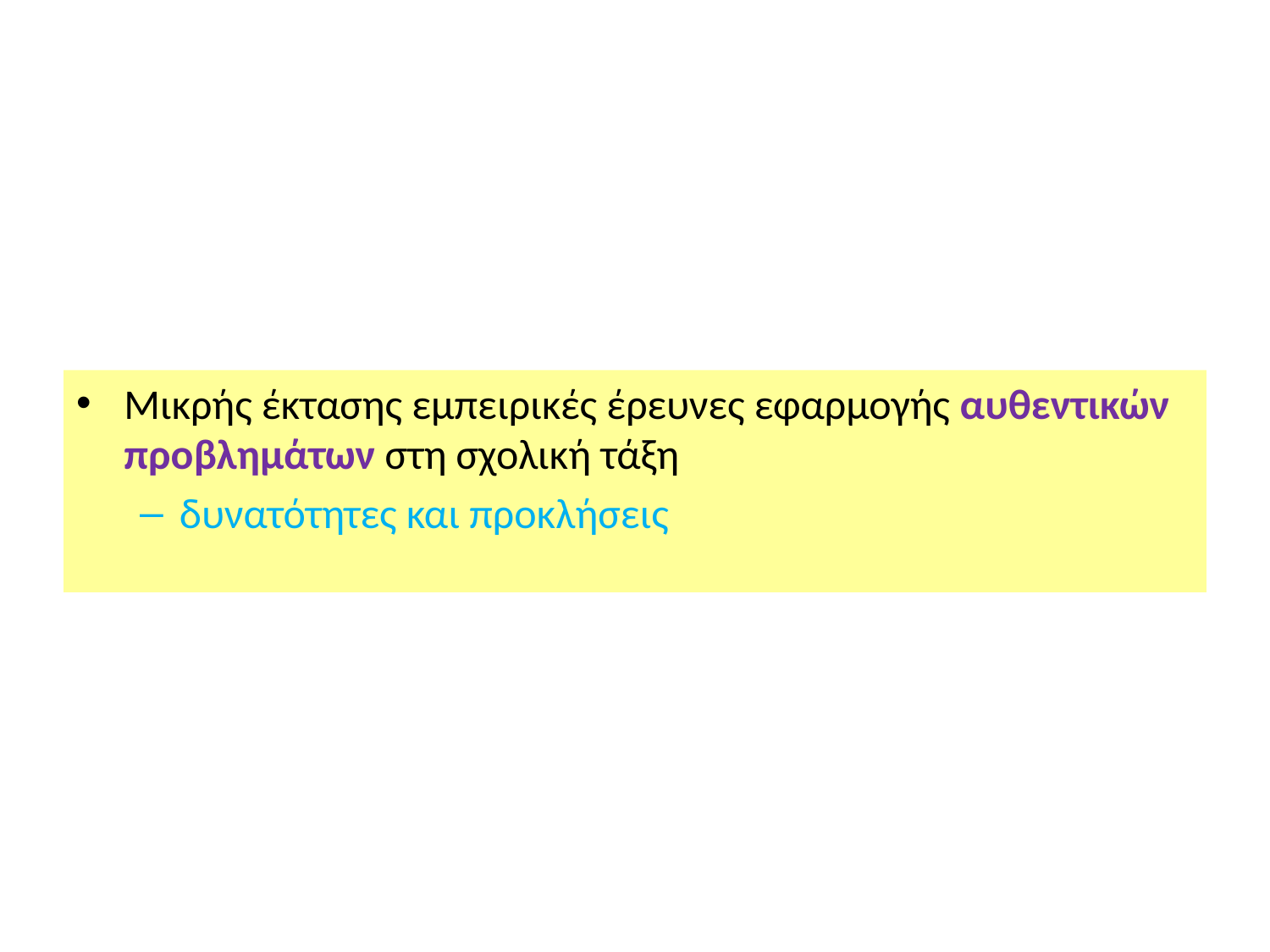

#
Μικρής έκτασης εμπειρικές έρευνες εφαρμογής αυθεντικών προβλημάτων στη σχολική τάξη
δυνατότητες και προκλήσεις